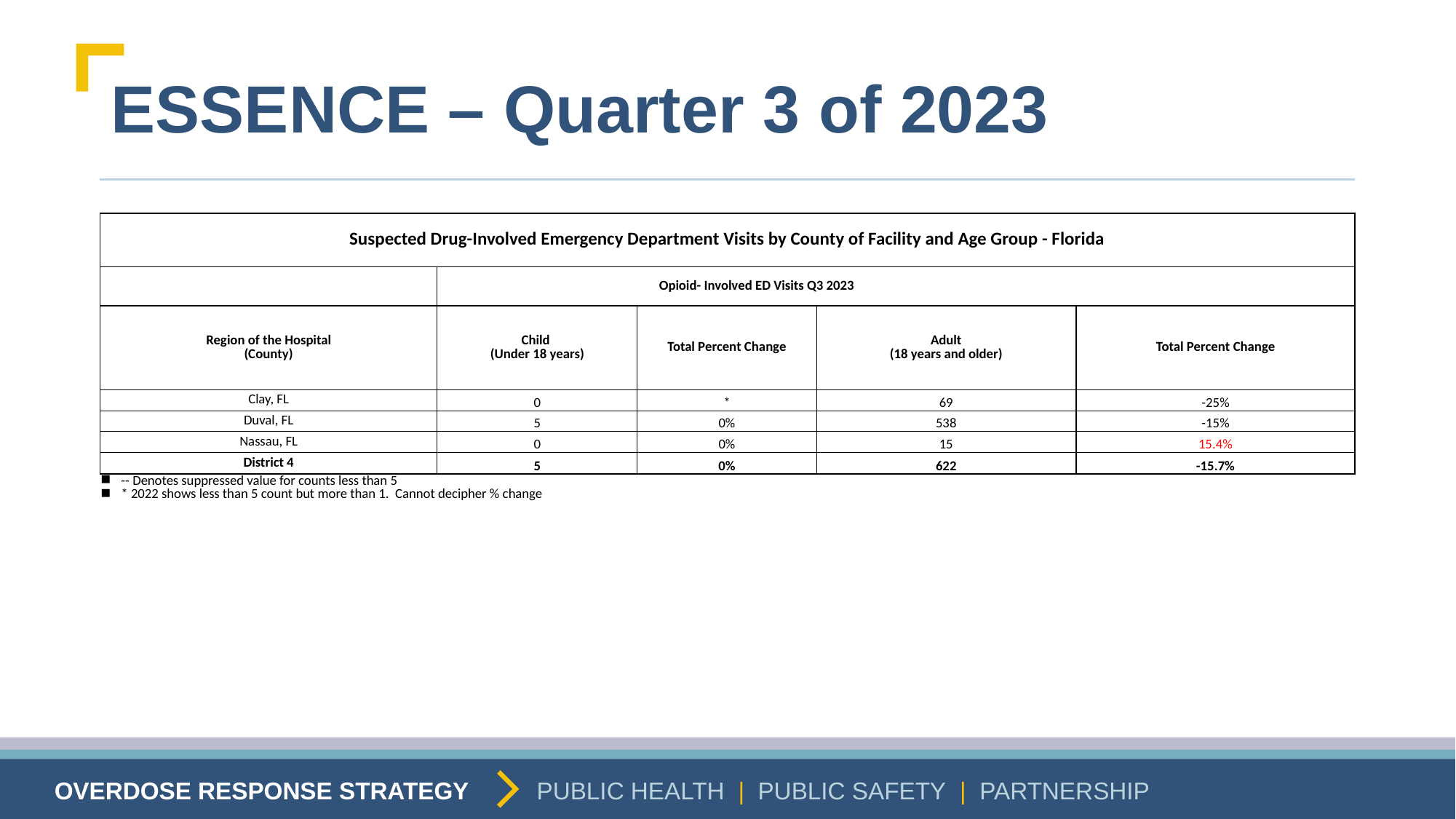

# ESSENCE – Quarter 3 of 2023
| Suspected Drug-Involved Emergency Department Visits by County of Facility and Age Group - Florida |  |  |  |  |
| --- | --- | --- | --- | --- |
|  | Opioid- Involved ED Visits Q3 2023 |  |  |  |
| Region of the Hospital (County) | Child (Under 18 years) | Total Percent Change | Adult (18 years and older) | Total Percent Change |
| Clay, FL | 0 | \* | 69 | -25% |
| Duval, FL | 5 | 0% | 538 | -15% |
| Nassau, FL | 0 | 0% | 15 | 15.4% |
| District 4 | 5 | 0% | 622 | -15.7% |
| -- Denotes suppressed value for counts less than 5 \* 2022 shows less than 5 count but more than 1. Cannot decipher % change |  |  |  |  |